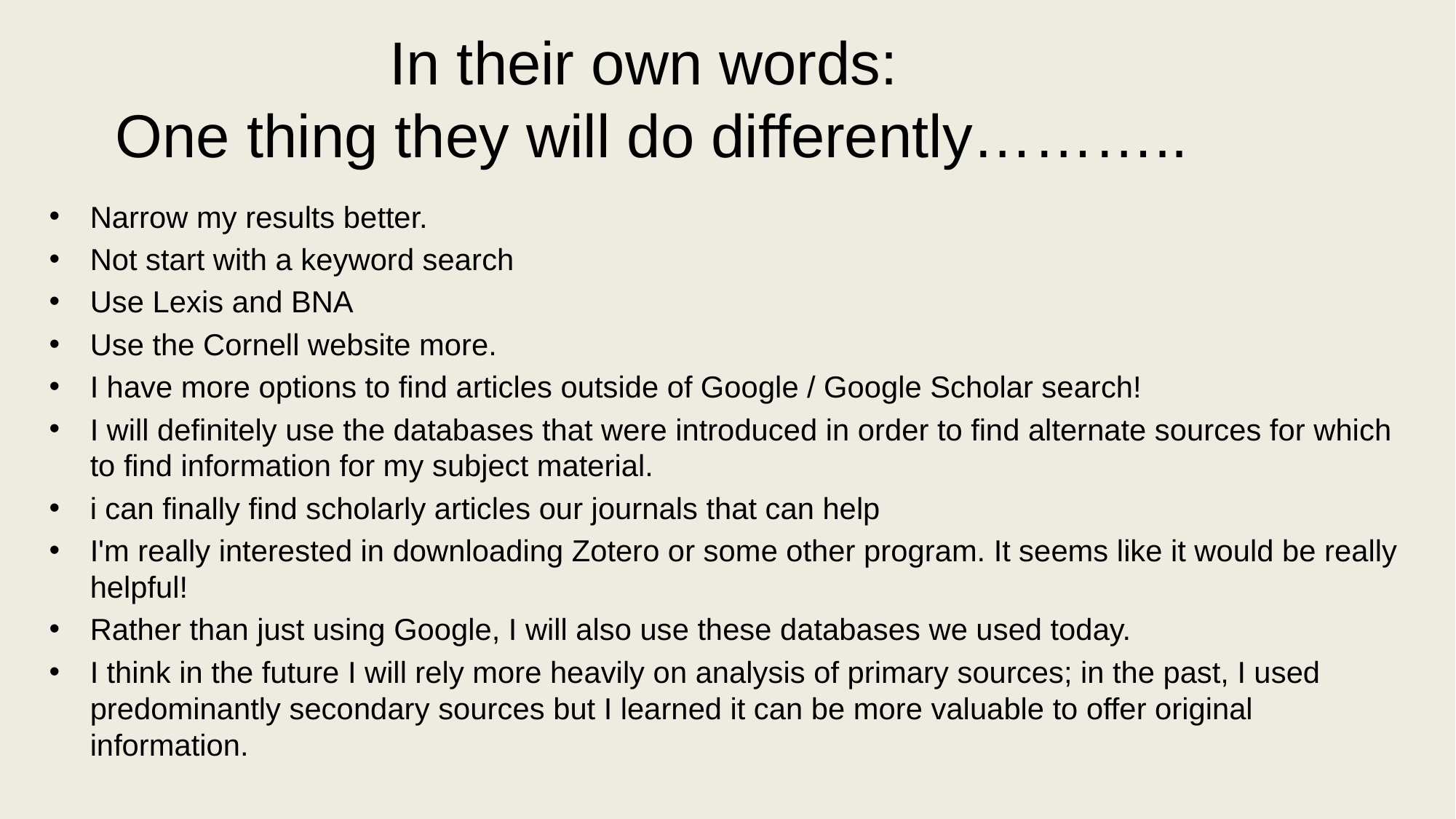

# In their own words: One thing they will do differently………..
Narrow my results better.
Not start with a keyword search
Use Lexis and BNA
Use the Cornell website more.
I have more options to find articles outside of Google / Google Scholar search!
I will definitely use the databases that were introduced in order to find alternate sources for which to find information for my subject material.
i can finally find scholarly articles our journals that can help
I'm really interested in downloading Zotero or some other program. It seems like it would be really helpful!
Rather than just using Google, I will also use these databases we used today.
I think in the future I will rely more heavily on analysis of primary sources; in the past, I used predominantly secondary sources but I learned it can be more valuable to offer original information.